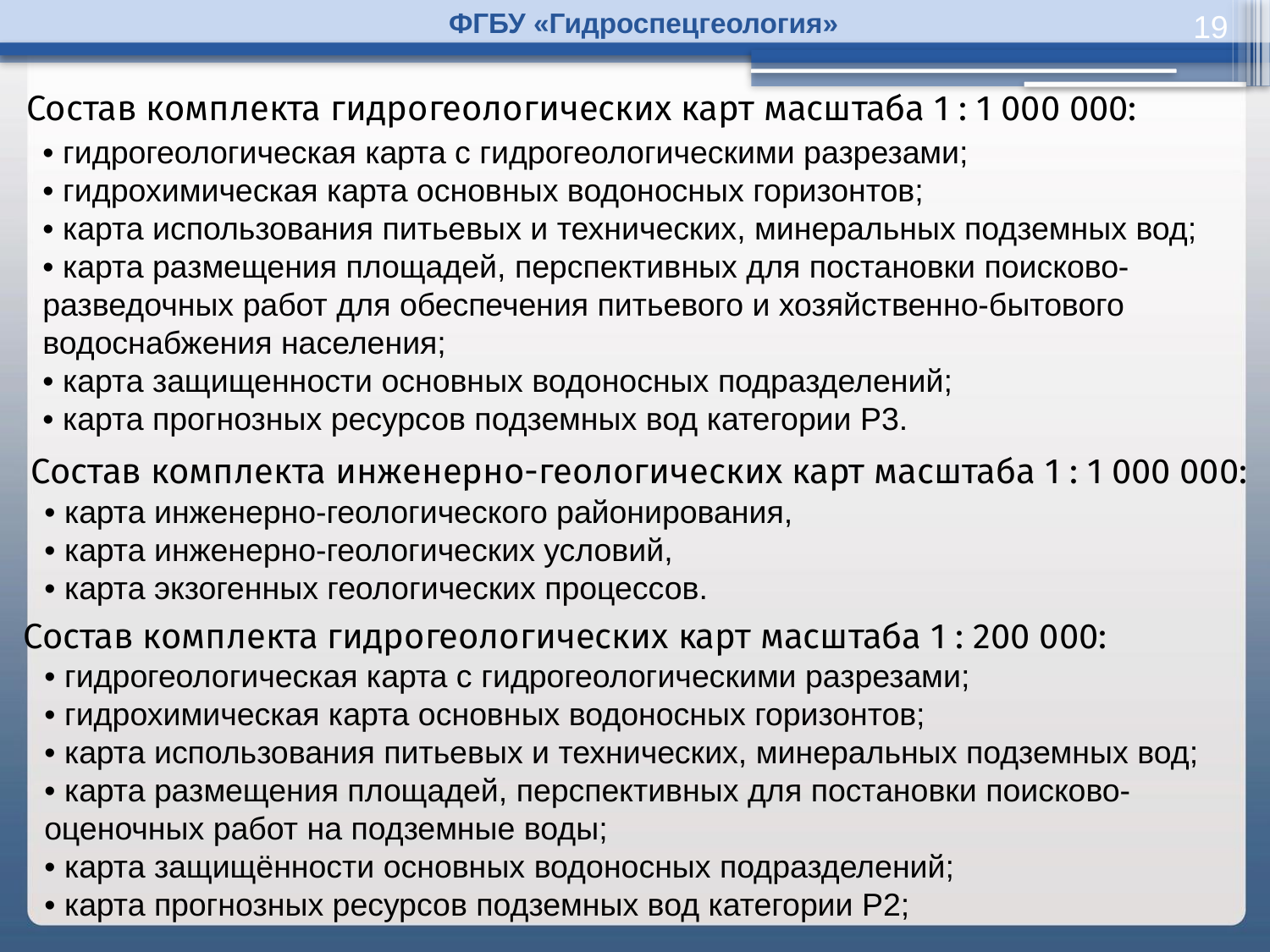

19
ФГБУ «Гидроспецгеология»
# Состав комплекта гидрогеологических карт масштаба 1 : 1 000 000:
• гидрогеологическая карта с гидрогеологическими разрезами;
• гидрохимическая карта основных водоносных горизонтов;
• карта использования питьевых и технических, минеральных подземных вод;
• карта размещения площадей, перспективных для постановки поисково-разведочных работ для обеспечения питьевого и хозяйственно-бытового водоснабжения населения;
• карта защищенности основных водоносных подразделений;
• карта прогнозных ресурсов подземных вод категории Р3.
Состав комплекта инженерно-геологических карт масштаба 1 : 1 000 000:
• карта инженерно-геологического районирования,
• карта инженерно-геологических условий,
• карта экзогенных геологических процессов.
Состав комплекта гидрогеологических карт масштаба 1 : 200 000:
• гидрогеологическая карта с гидрогеологическими разрезами;
• гидрохимическая карта основных водоносных горизонтов;
• карта использования питьевых и технических, минеральных подземных вод;
• карта размещения площадей, перспективных для постановки поисково-оценочных работ на подземные воды;
• карта защищённости основных водоносных подразделений;
• карта прогнозных ресурсов подземных вод категории Р2;